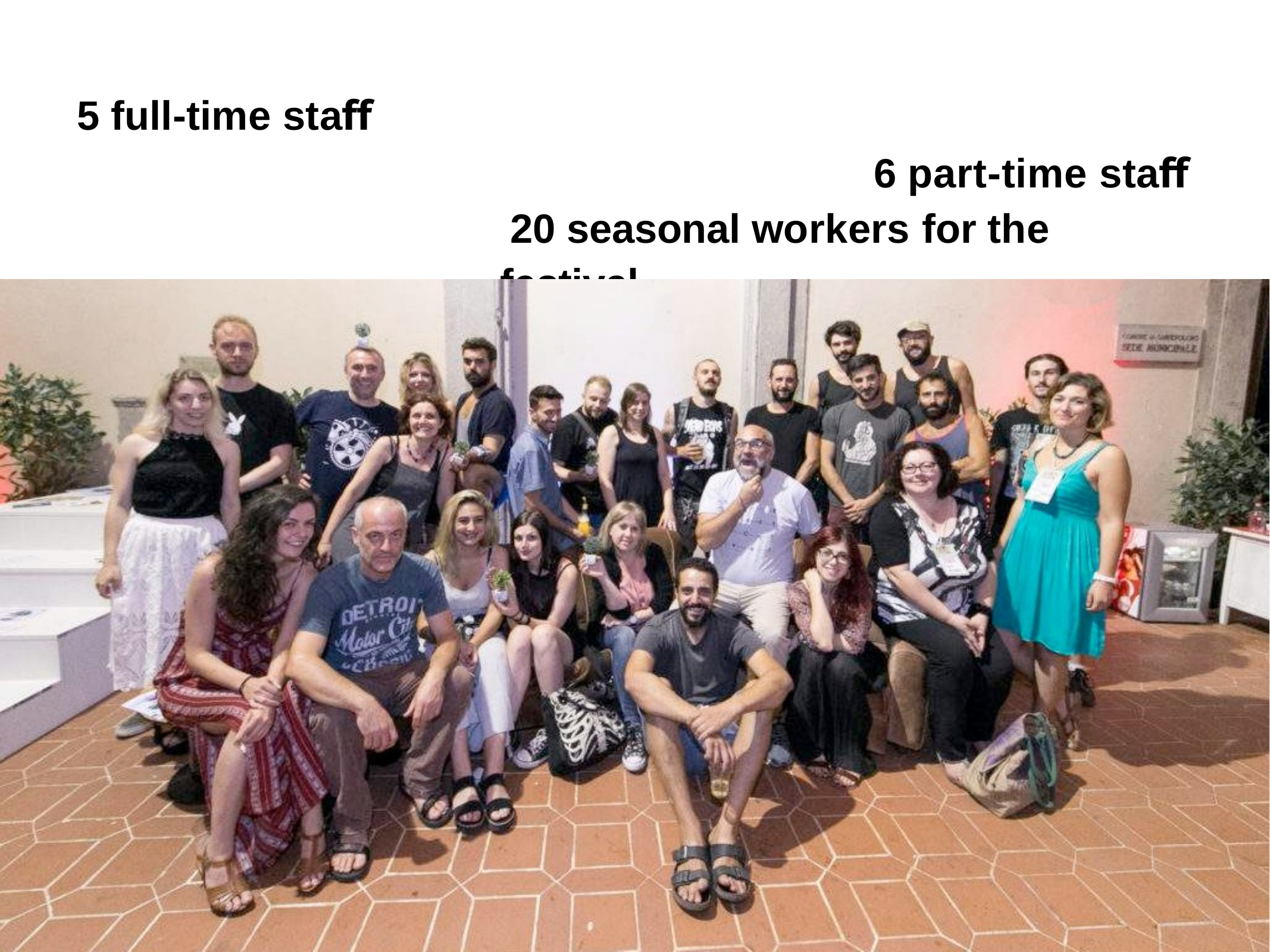

# 5 full-time staff
6 part-time staff  20 seasonal workers for the festival